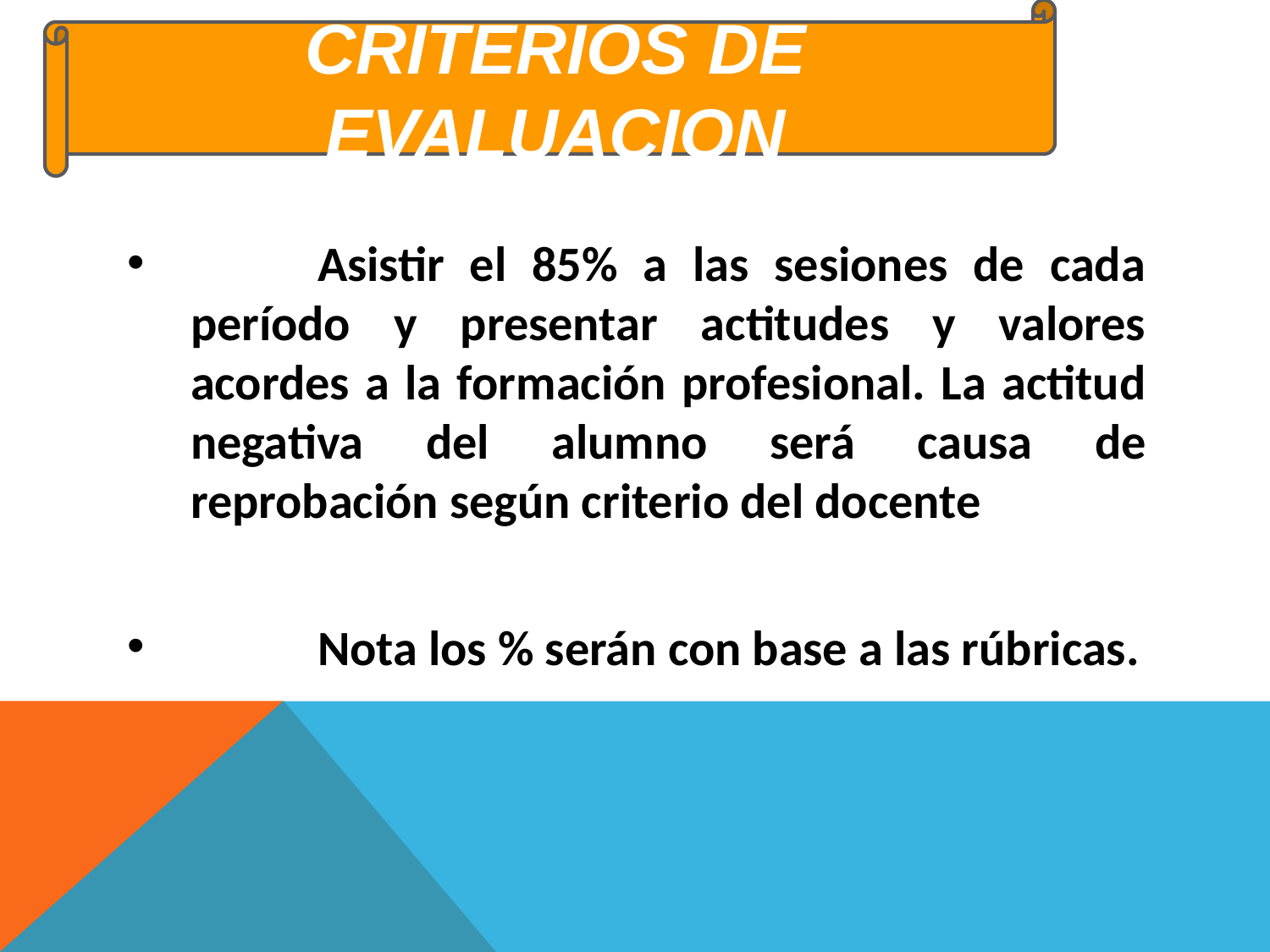

CRITERIOS DE EVALUACION
# CRITERIOS DE EVALUACIÓN

	Asistir el 85% a las sesiones de cada período y presentar actitudes y valores acordes a la formación profesional. La actitud negativa del alumno será causa de reprobación según criterio del docente

	Nota los % serán con base a las rúbricas.